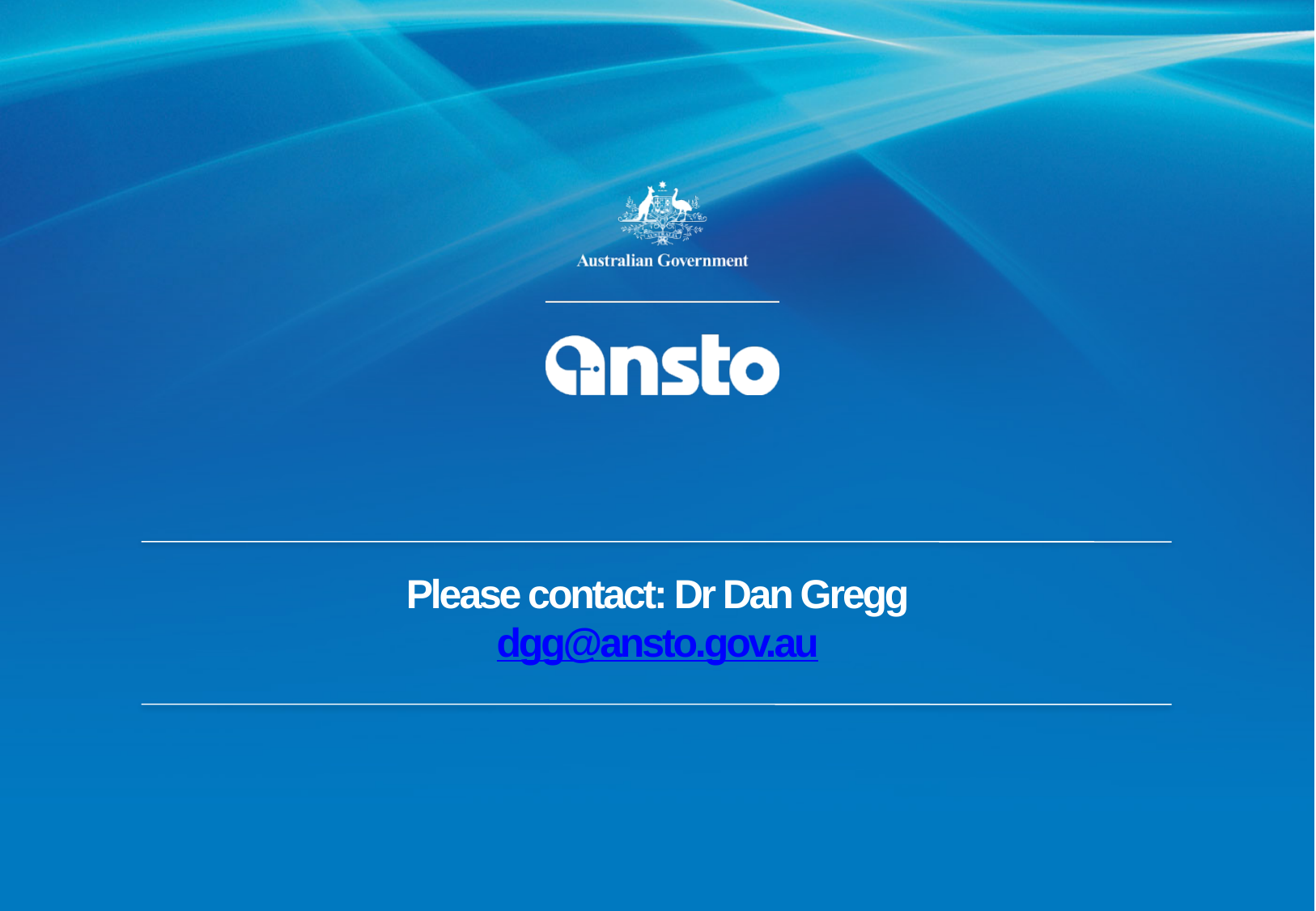

# Please contact: Dr Dan Gregg dgg@ansto.gov.au